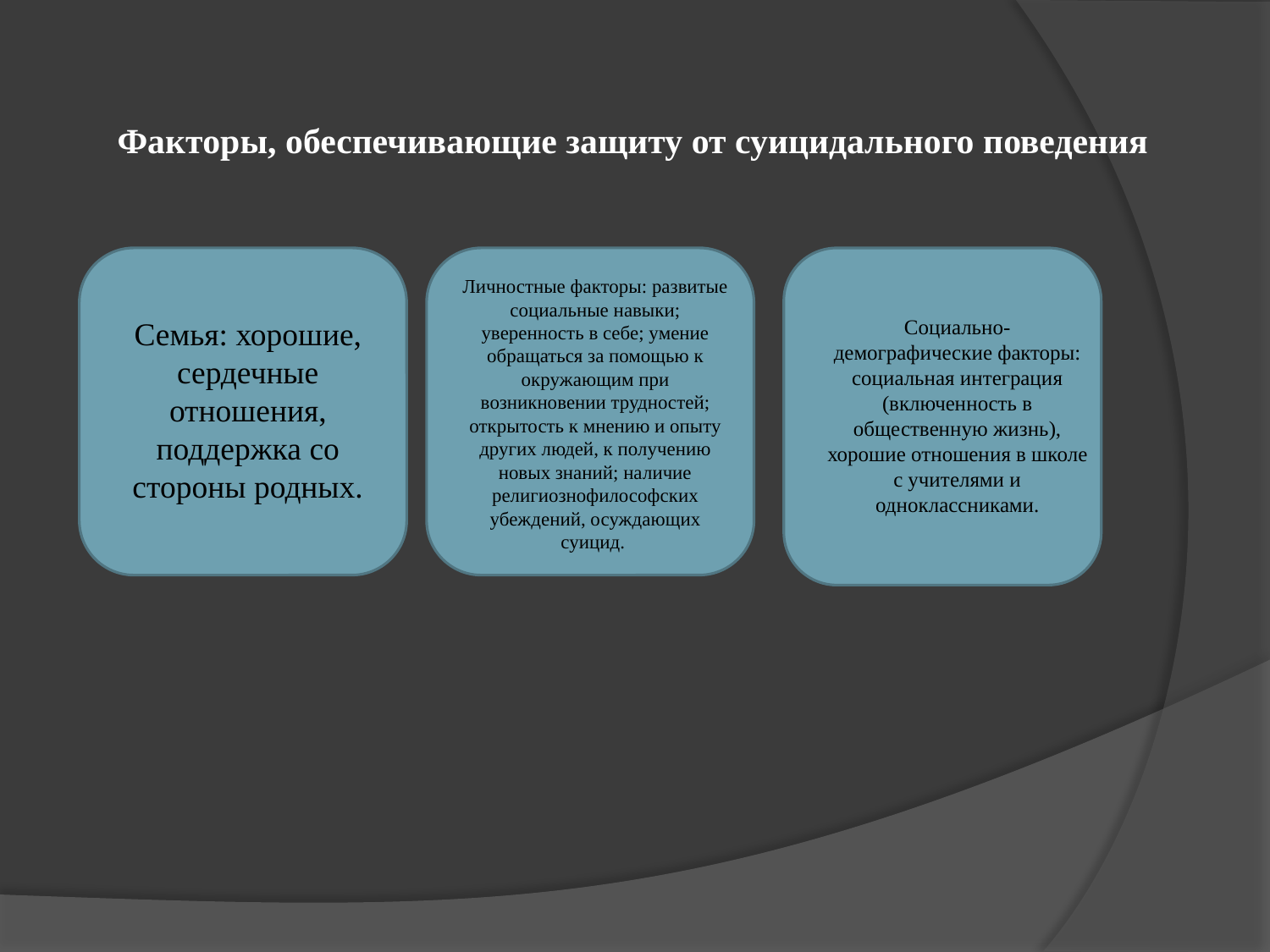

Факторы, обеспечивающие защиту от суицидального поведения

Личностные факторы: развитые социальные навыки; уверенность в себе; умение обращаться за помощью к окружающим при возникновении трудностей; открытость к мнению и опыту других людей, к получению новых знаний; наличие религиознофилософских убеждений, осуждающих суицид.
Семья: хорошие, сердечные отношения, поддержка со стороны родных.
Социально-демографические факторы: социальная интеграция (включенность в общественную жизнь), хорошие отношения в школе с учителями и одноклассниками.